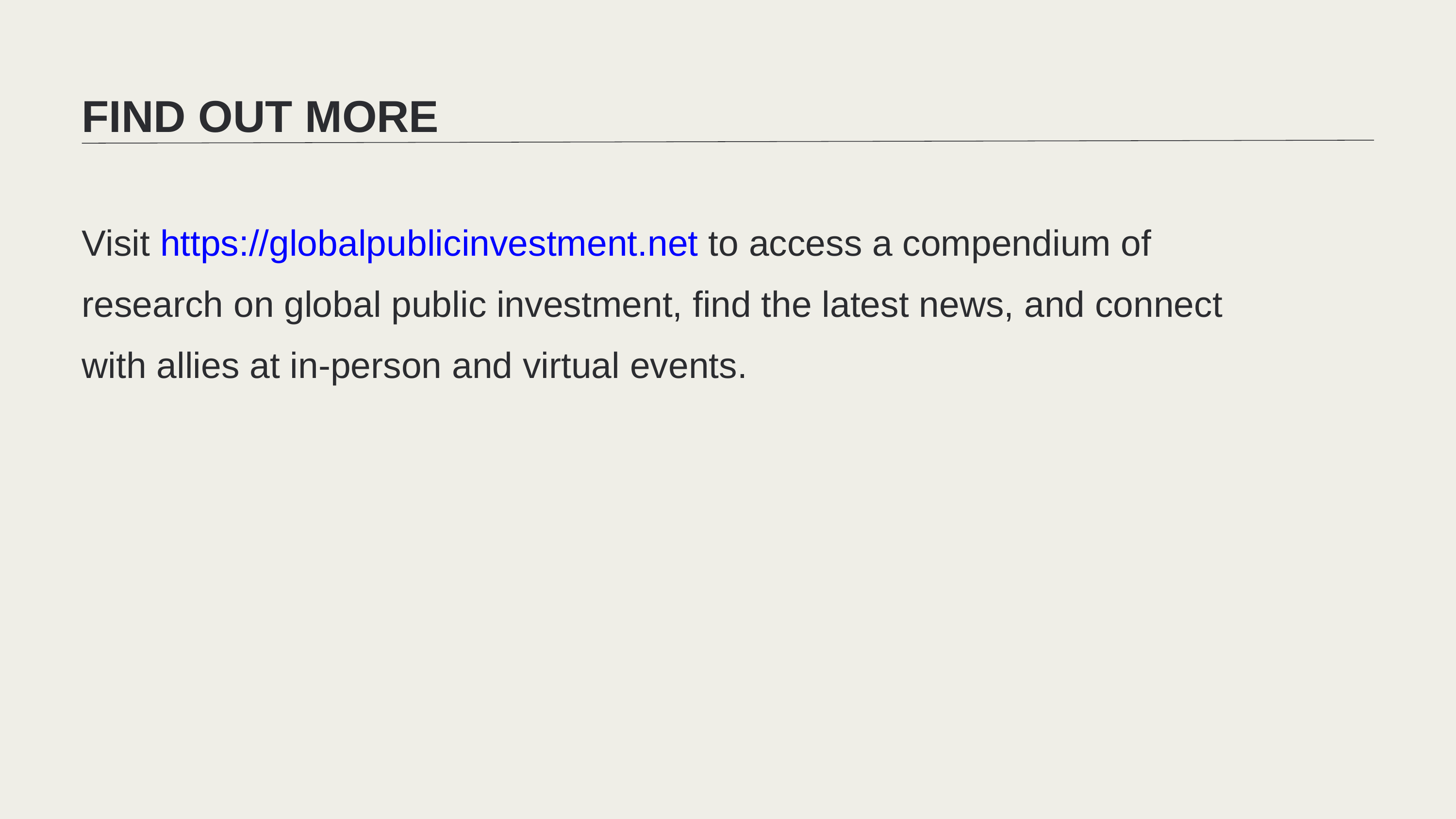

FIND OUT MORE

Visit https://globalpublicinvestment.net to access a compendium of research on global public investment, find the latest news, and connect with allies at in-person and virtual events.